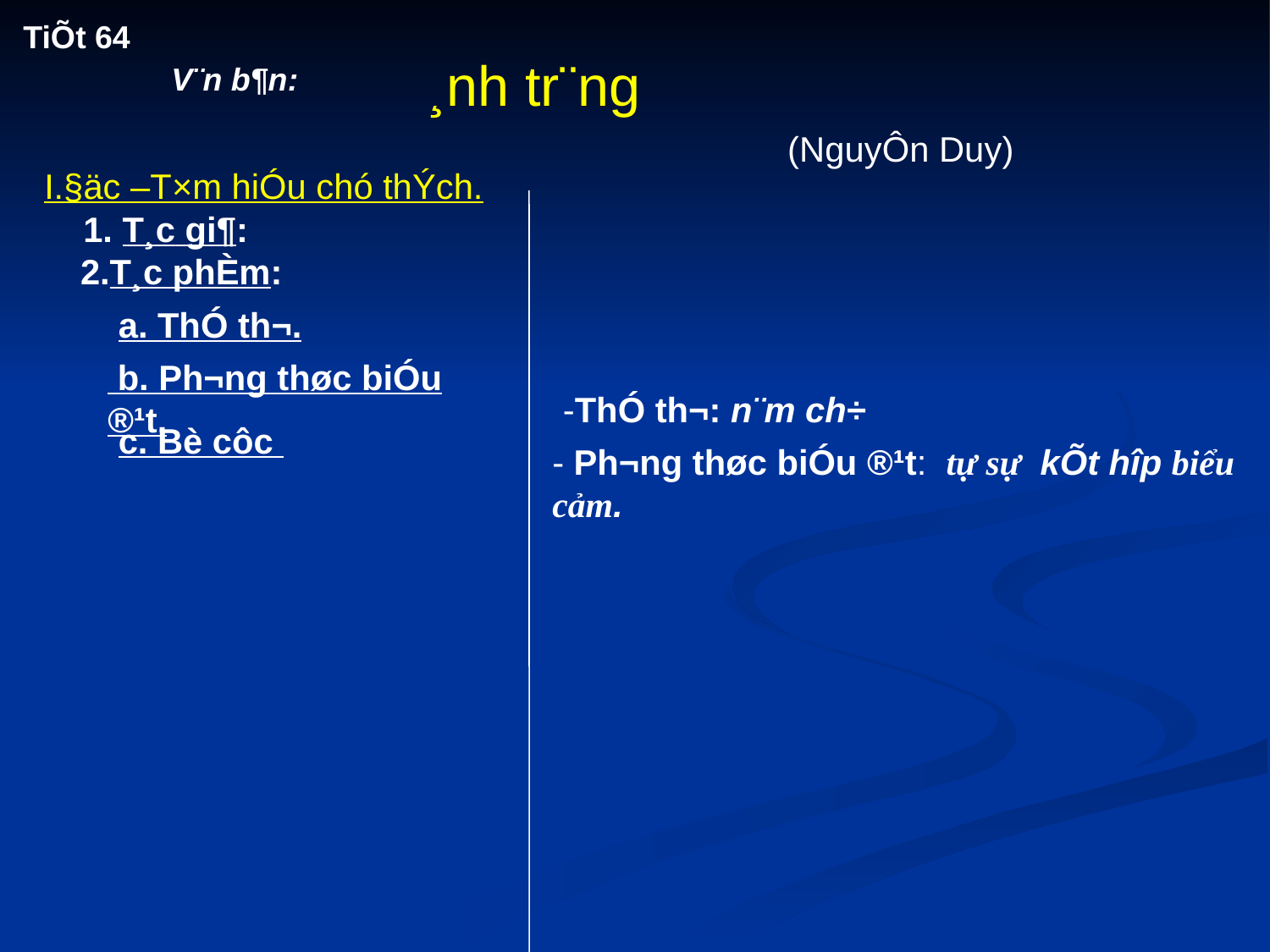

TiÕt 64
¸nh tr¨ng
V¨n b¶n:
(NguyÔn Duy)
I.§äc –T×m hiÓu chó thÝch.

1. T¸c gi¶:
2.T¸c phÈm:
a. ThÓ th¬.

 b. Ph­¬ng thøc biÓu ®¹t.
-ThÓ th¬: n¨m ch÷
c. Bè côc
- Ph­¬ng thøc biÓu ®¹t:  tự sự  kÕt hîp biểu cảm.